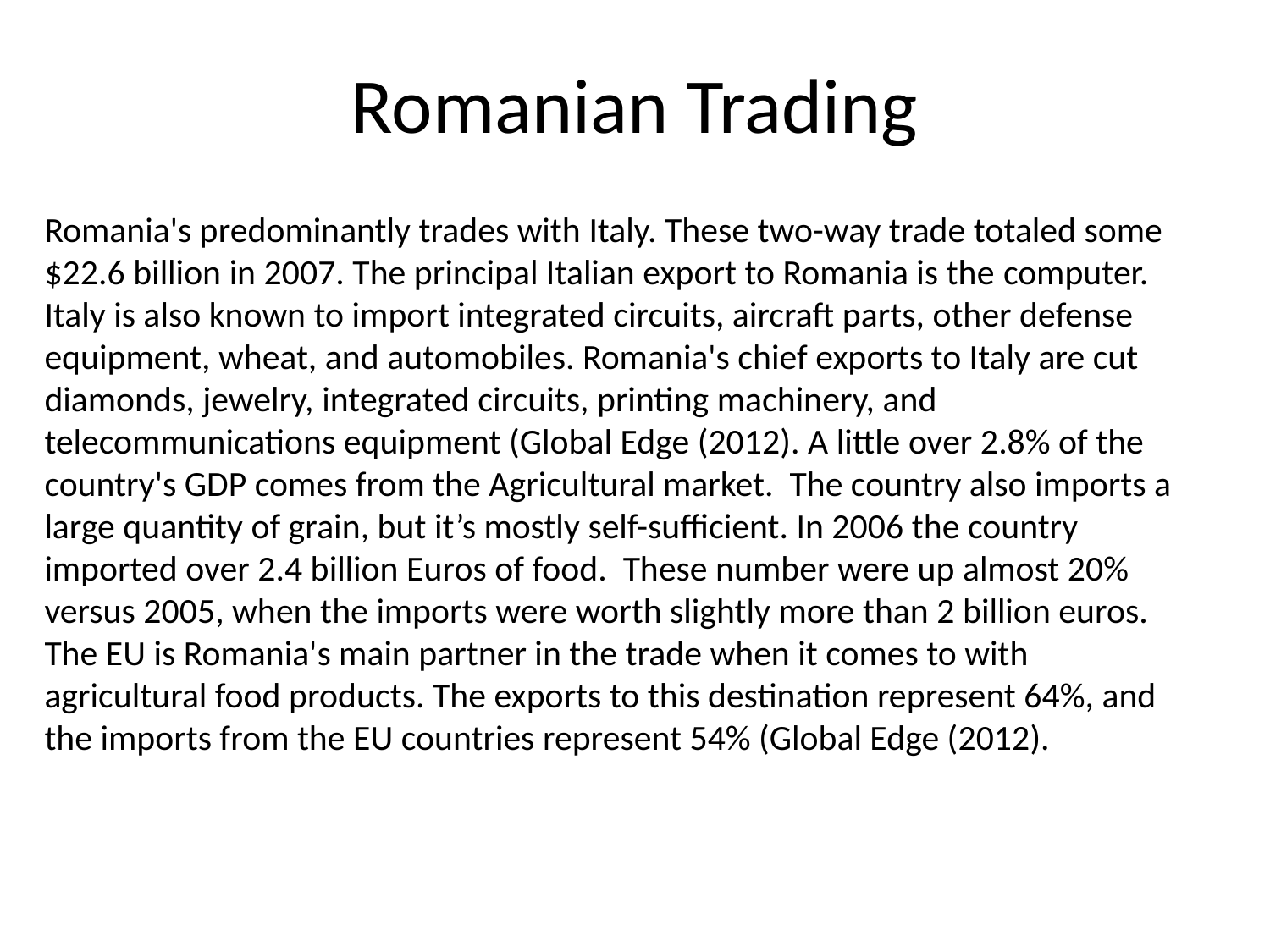

# Romanian Trading
Romania's predominantly trades with Italy. These two-way trade totaled some $22.6 billion in 2007. The principal Italian export to Romania is the computer. Italy is also known to import integrated circuits, aircraft parts, other defense equipment, wheat, and automobiles. Romania's chief exports to Italy are cut diamonds, jewelry, integrated circuits, printing machinery, and telecommunications equipment (Global Edge (2012). A little over 2.8% of the country's GDP comes from the Agricultural market.  The country also imports a large quantity of grain, but it’s mostly self-sufficient. In 2006 the country imported over 2.4 billion Euros of food.  These number were up almost 20% versus 2005, when the imports were worth slightly more than 2 billion euros. The EU is Romania's main partner in the trade when it comes to with agricultural food products. The exports to this destination represent 64%, and the imports from the EU countries represent 54% (Global Edge (2012).